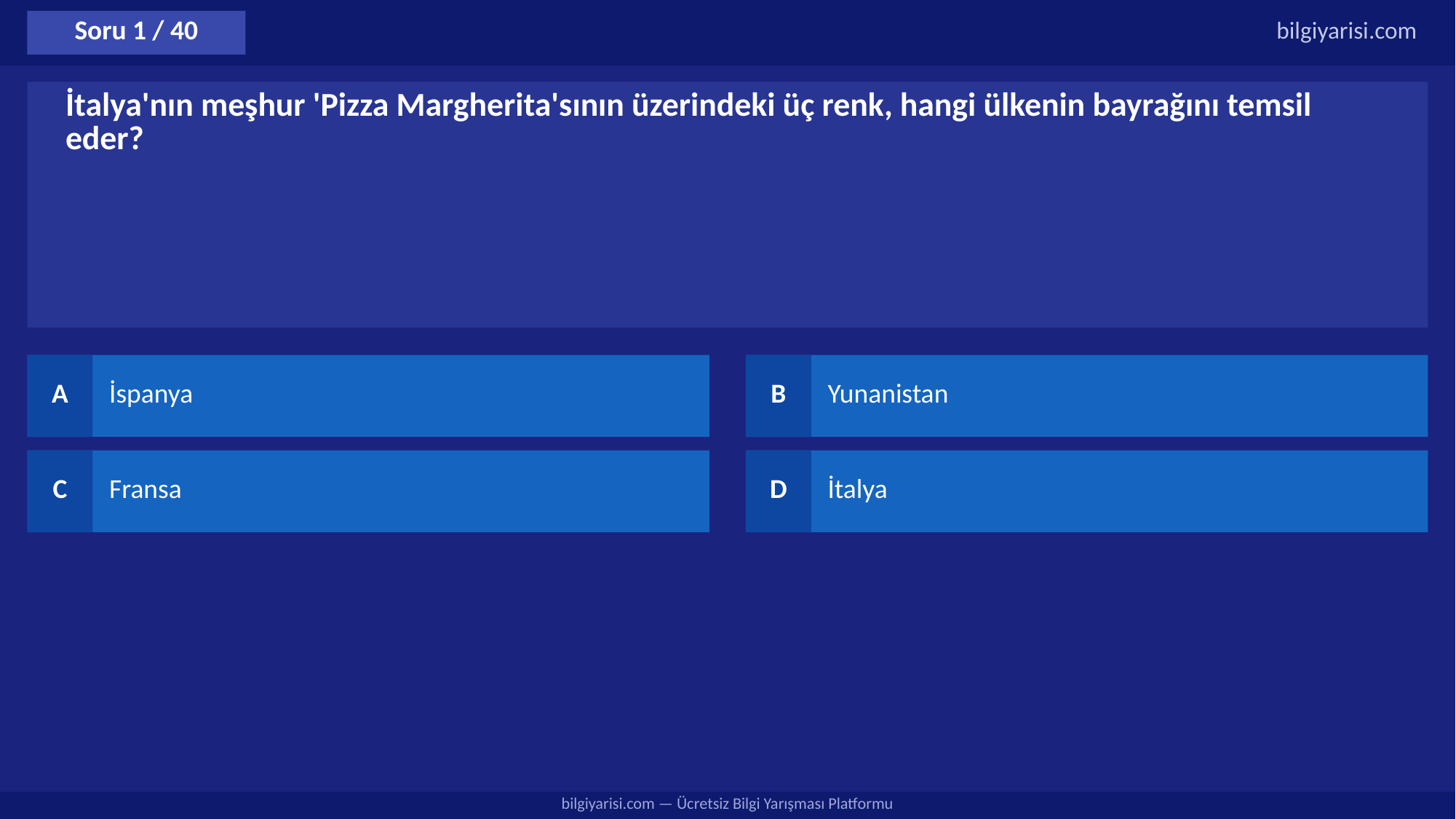

Soru 1 / 40
bilgiyarisi.com

İtalya'nın meşhur 'Pizza Margherita'sının üzerindeki üç renk, hangi ülkenin bayrağını temsil eder?

A
İspanya

B
Yunanistan

C
Fransa

D
İtalya
bilgiyarisi.com — Ücretsiz Bilgi Yarışması Platformu